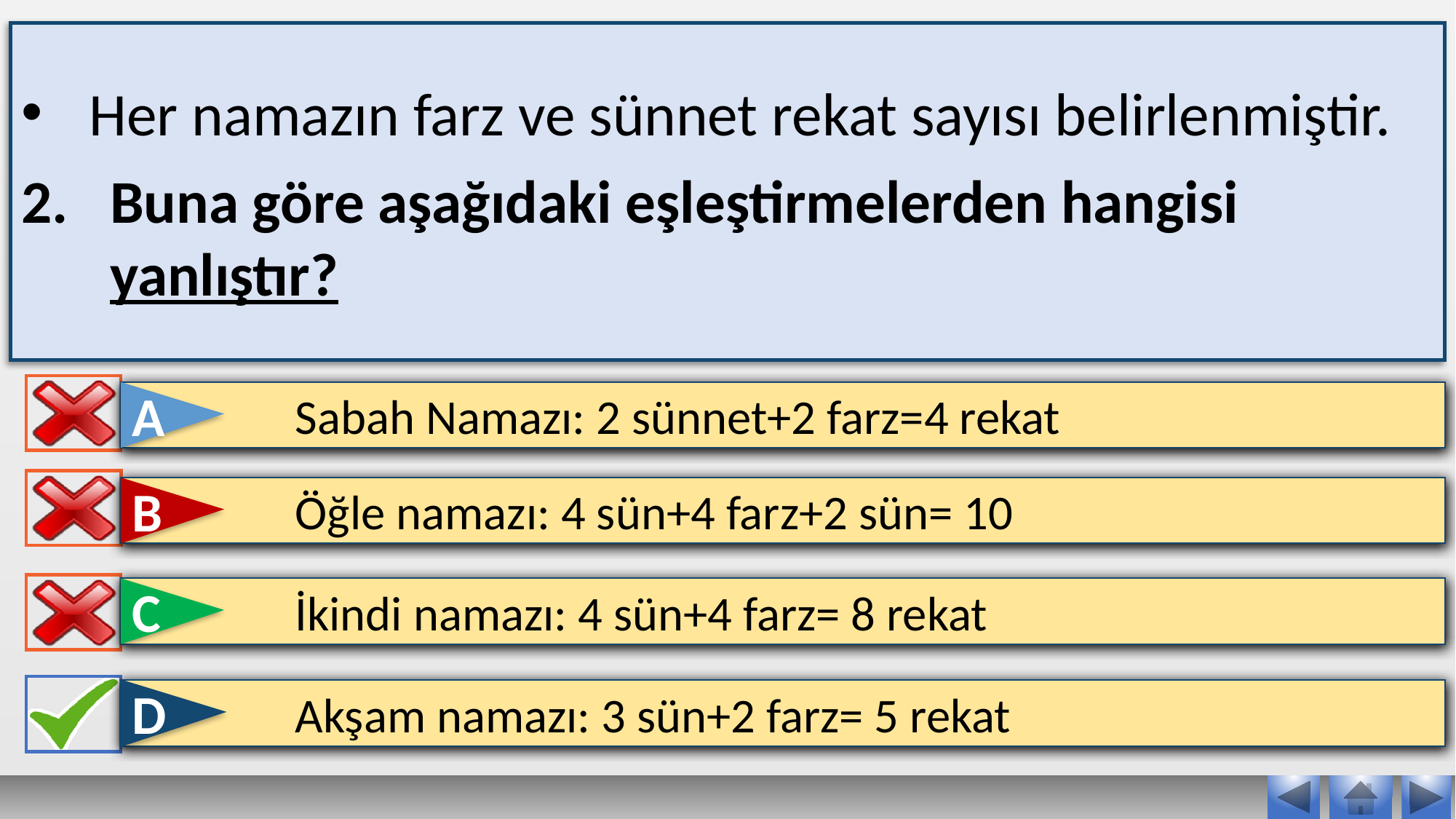

Her namazın farz ve sünnet rekat sayısı belirlenmiştir.
Buna göre aşağıdaki eşleştirmelerden hangisi yanlıştır?

A
Sabah Namazı: 2 sünnet+2 farz=4 rekat

B
Öğle namazı: 4 sün+4 farz+2 sün= 10

C
İkindi namazı: 4 sün+4 farz= 8 rekat

D
Akşam namazı: 3 sün+2 farz= 5 rekat